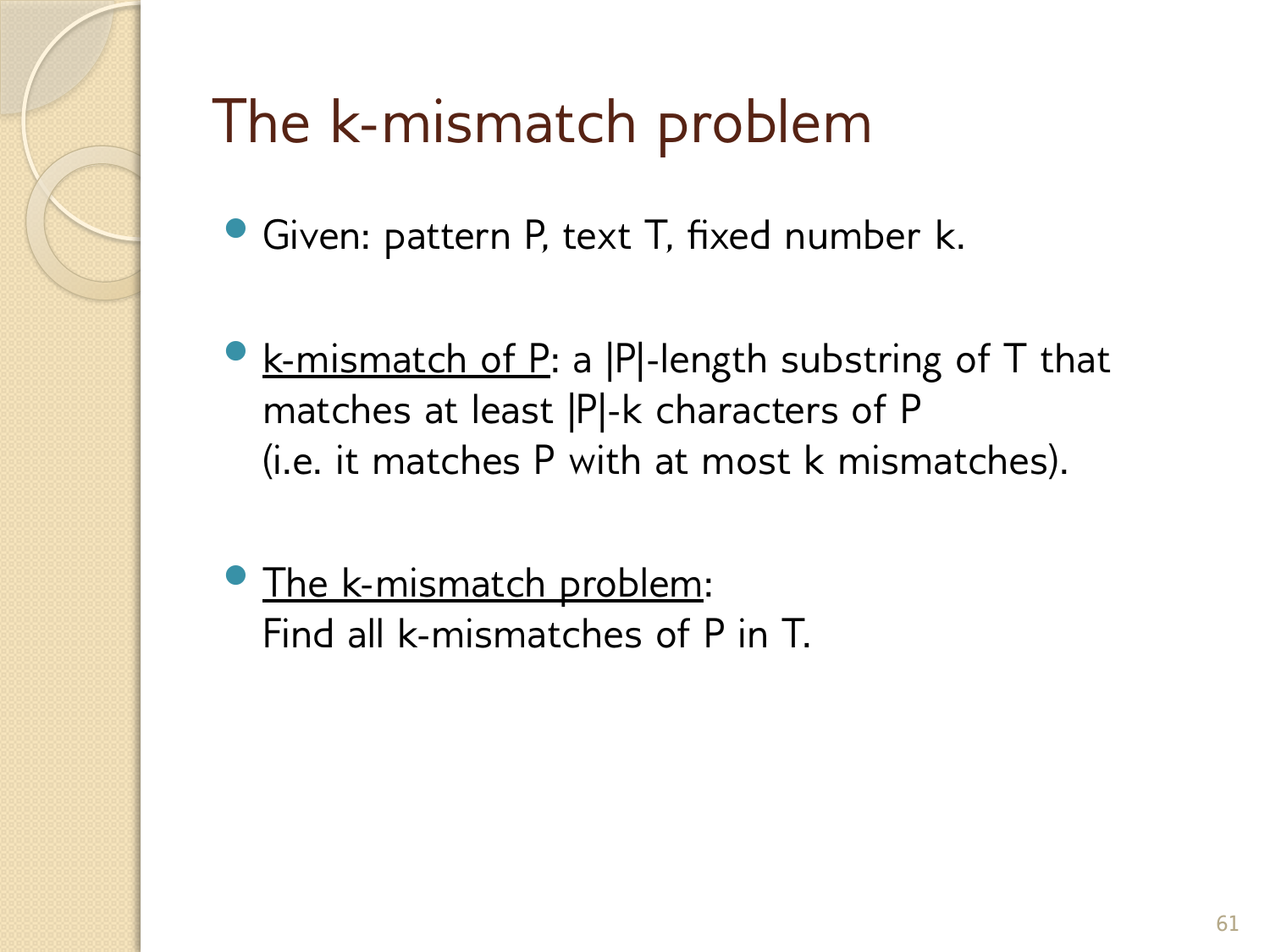

# The k-mismatch problem
Given: pattern P, text T, fixed number k.

k-mismatch of P: a |P|-length substring of T that matches at least |P|-k characters of P
(i.e. it matches P with at most k mismatches).

The k-mismatch problem:
Find all k-mismatches of P in T.
61